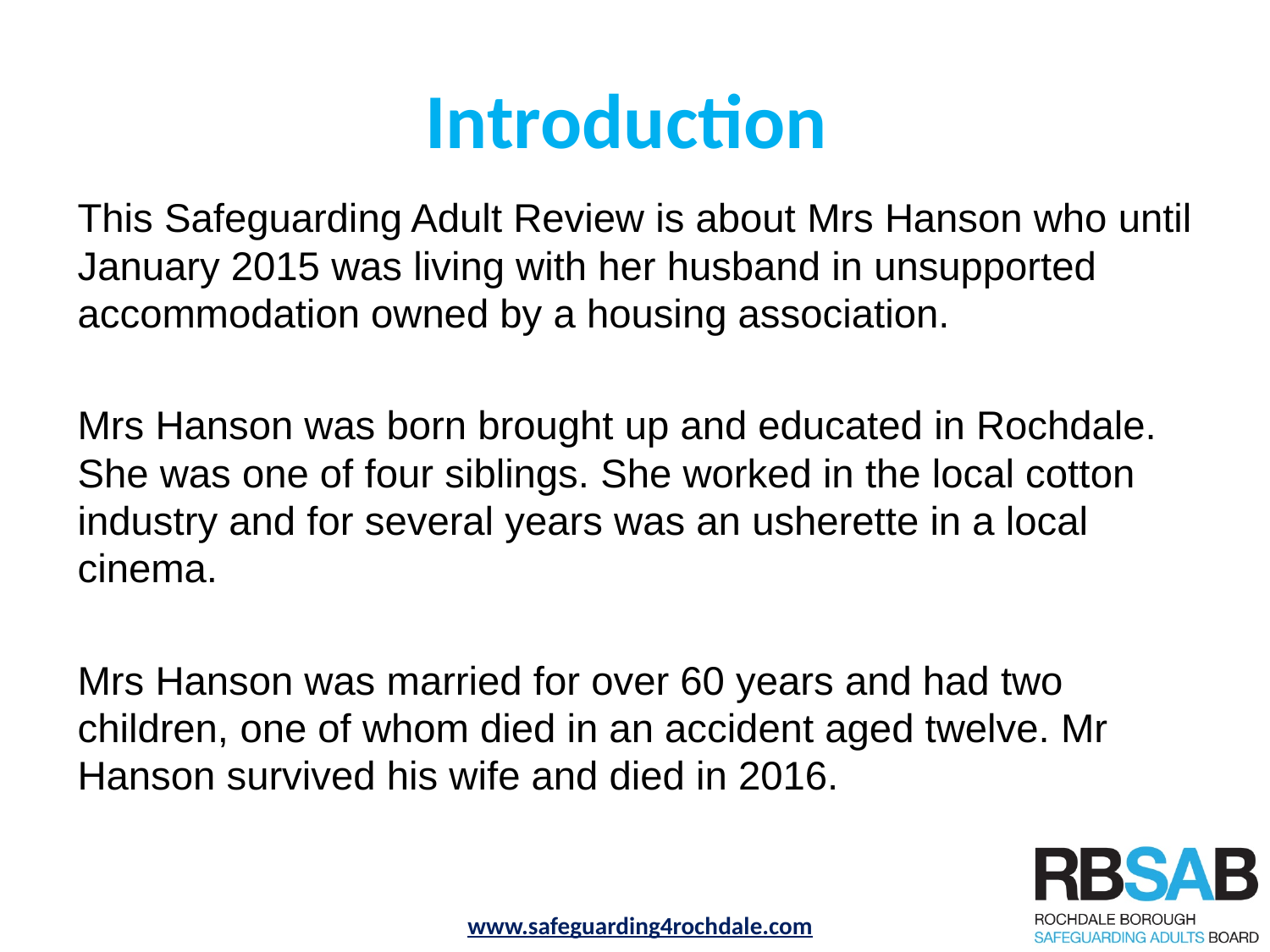

# Introduction
This Safeguarding Adult Review is about Mrs Hanson who until January 2015 was living with her husband in unsupported accommodation owned by a housing association.

Mrs Hanson was born brought up and educated in Rochdale. She was one of four siblings. She worked in the local cotton industry and for several years was an usherette in a local cinema.

Mrs Hanson was married for over 60 years and had two children, one of whom died in an accident aged twelve. Mr Hanson survived his wife and died in 2016.